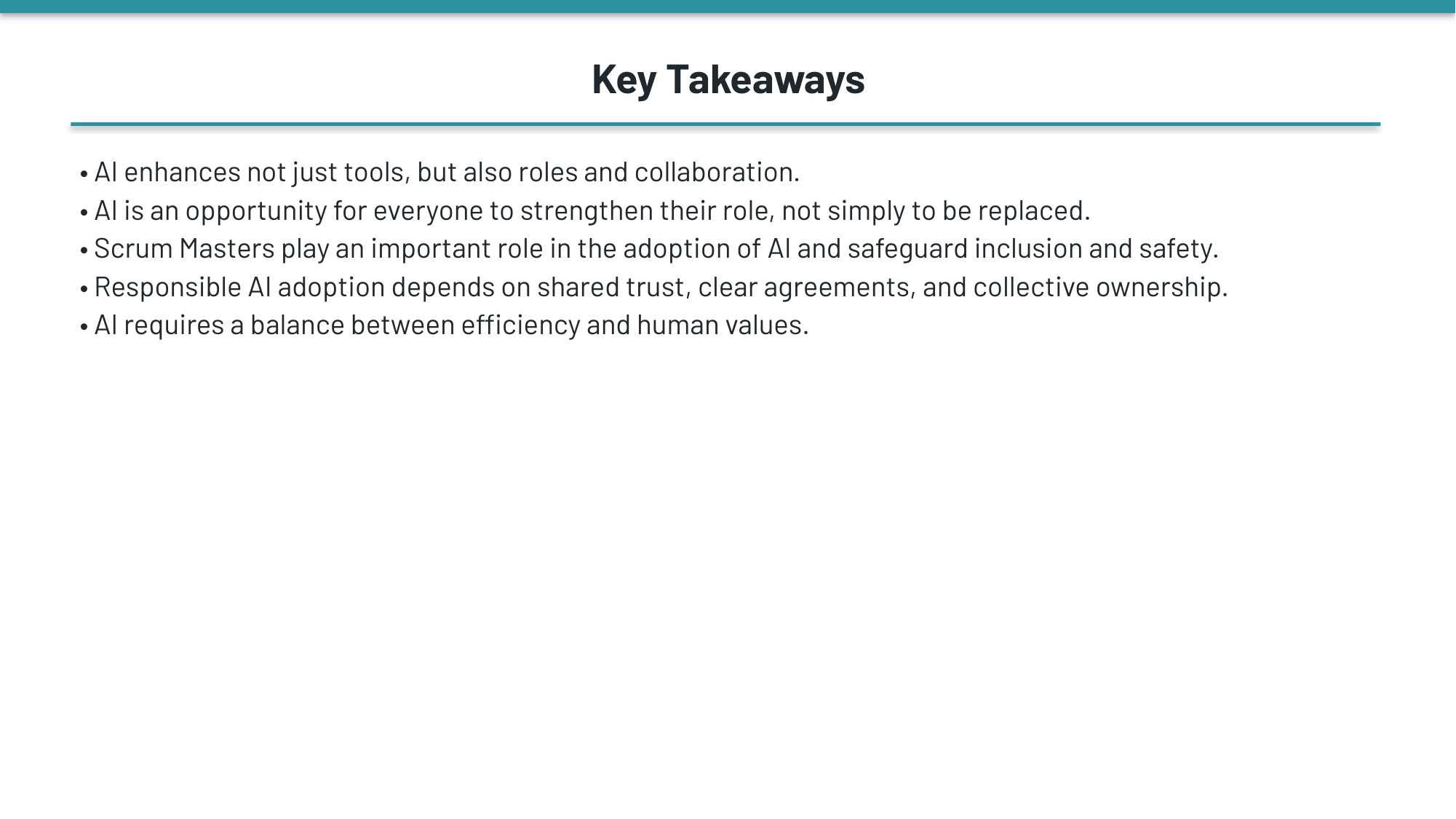

Key Takeaways

• AI enhances not just tools, but also roles and collaboration.
• AI is an opportunity for everyone to strengthen their role, not simply to be replaced.
• Scrum Masters play an important role in the adoption of AI and safeguard inclusion and safety.
• Responsible AI adoption depends on shared trust, clear agreements, and collective ownership.
• AI requires a balance between efficiency and human values.